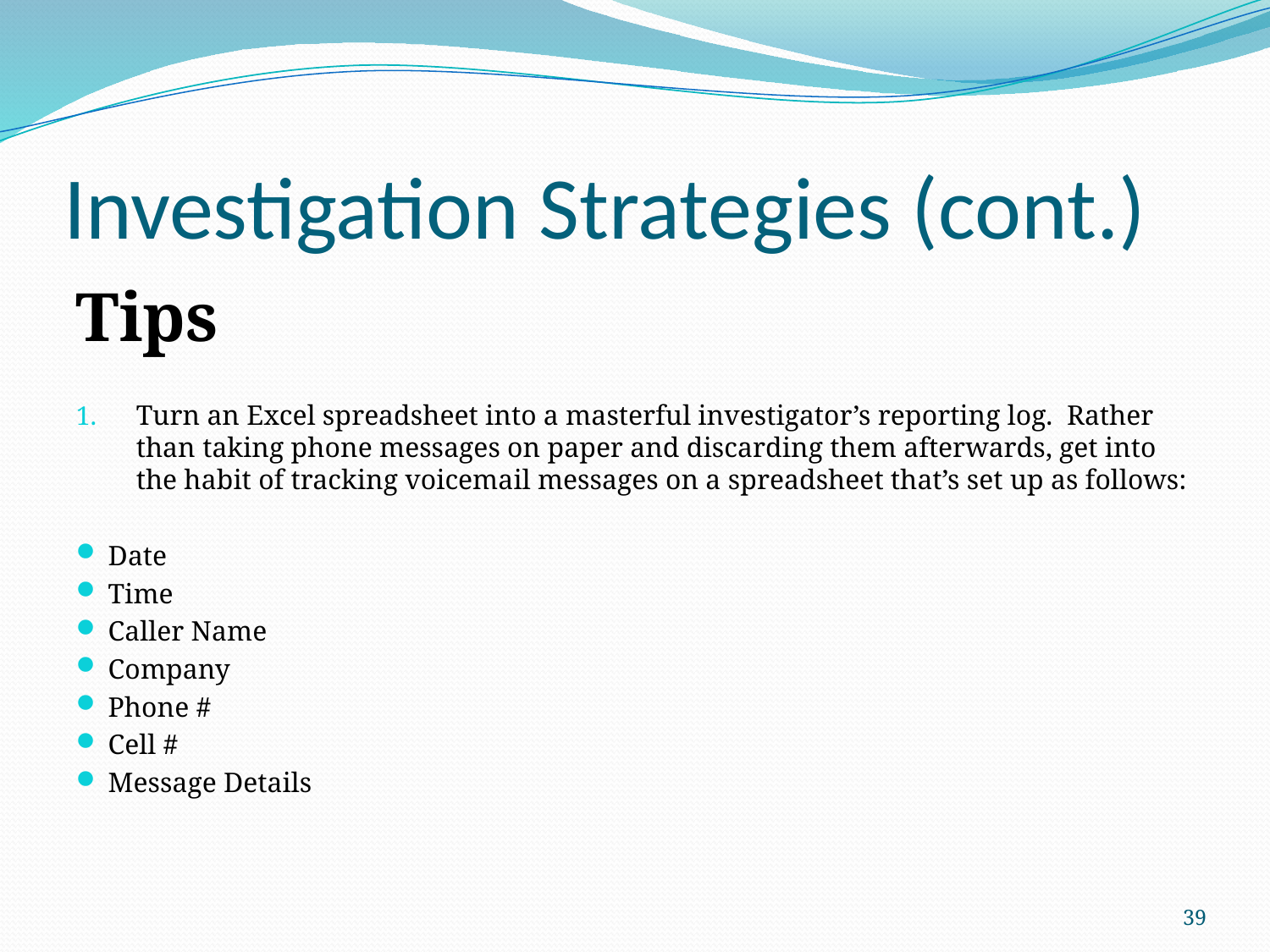

# Investigation Strategies (cont.)
Tips

Turn an Excel spreadsheet into a masterful investigator’s reporting log.  Rather than taking phone messages on paper and discarding them afterwards, get into the habit of tracking voicemail messages on a spreadsheet that’s set up as follows:

Date
Time
Caller Name
Company
Phone #
Cell #
Message Details

39